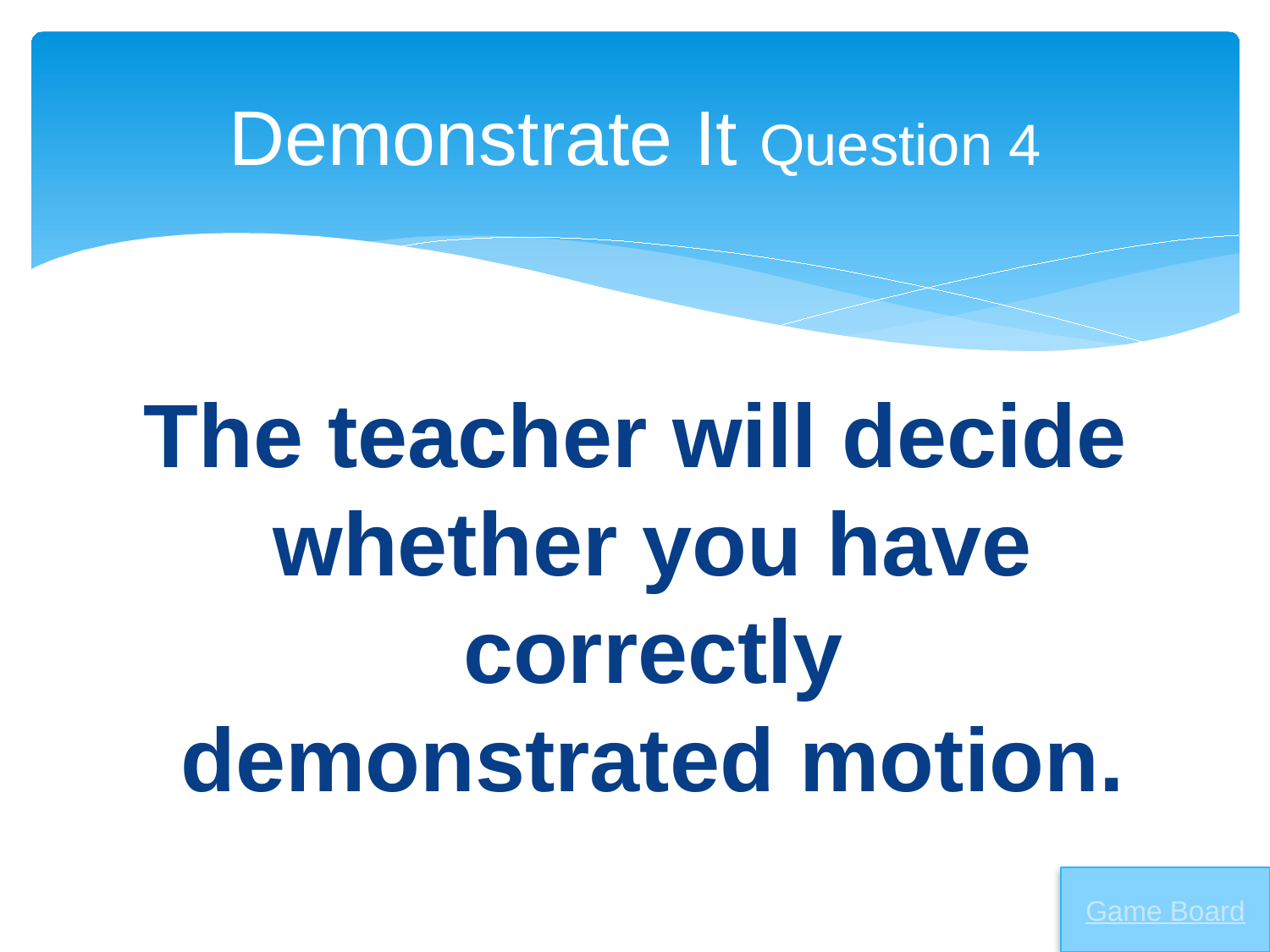

# Demonstrate It Question 4
The teacher will decide whether you have correctly demonstrated motion.
Game Board